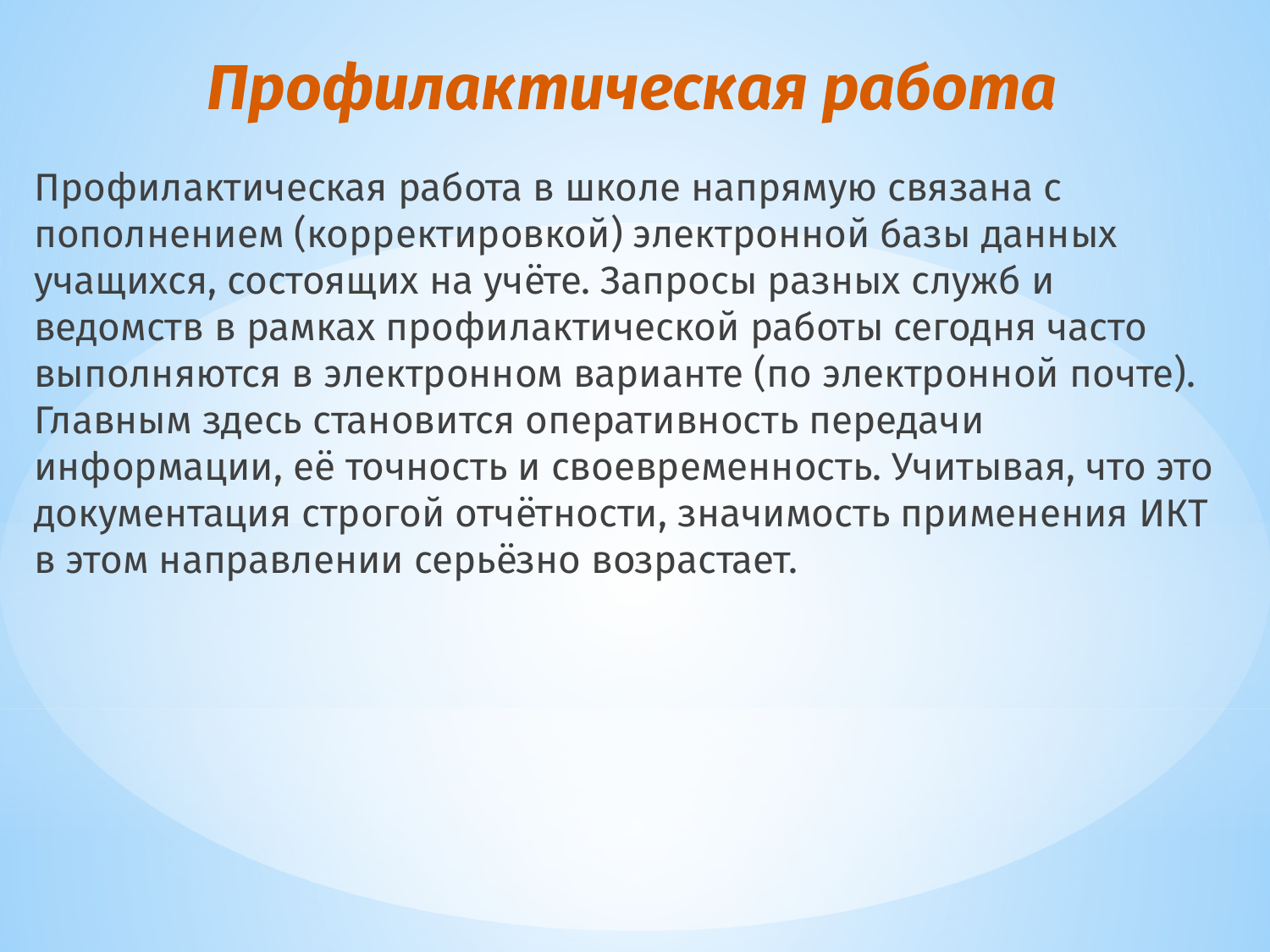

# Профилактическая работа
Профилактическая работа в школе напрямую связана с пополнением (корректировкой) электронной базы данных учащихся, состоящих на учёте. Запросы разных служб и ведомств в рамках профилактической работы сегодня часто выполняются в электронном варианте (по электронной почте). Главным здесь становится оперативность передачи информации, её точность и своевременность. Учитывая, что это документация строгой отчётности, значимость применения ИКТ в этом направлении серьёзно возрастает.